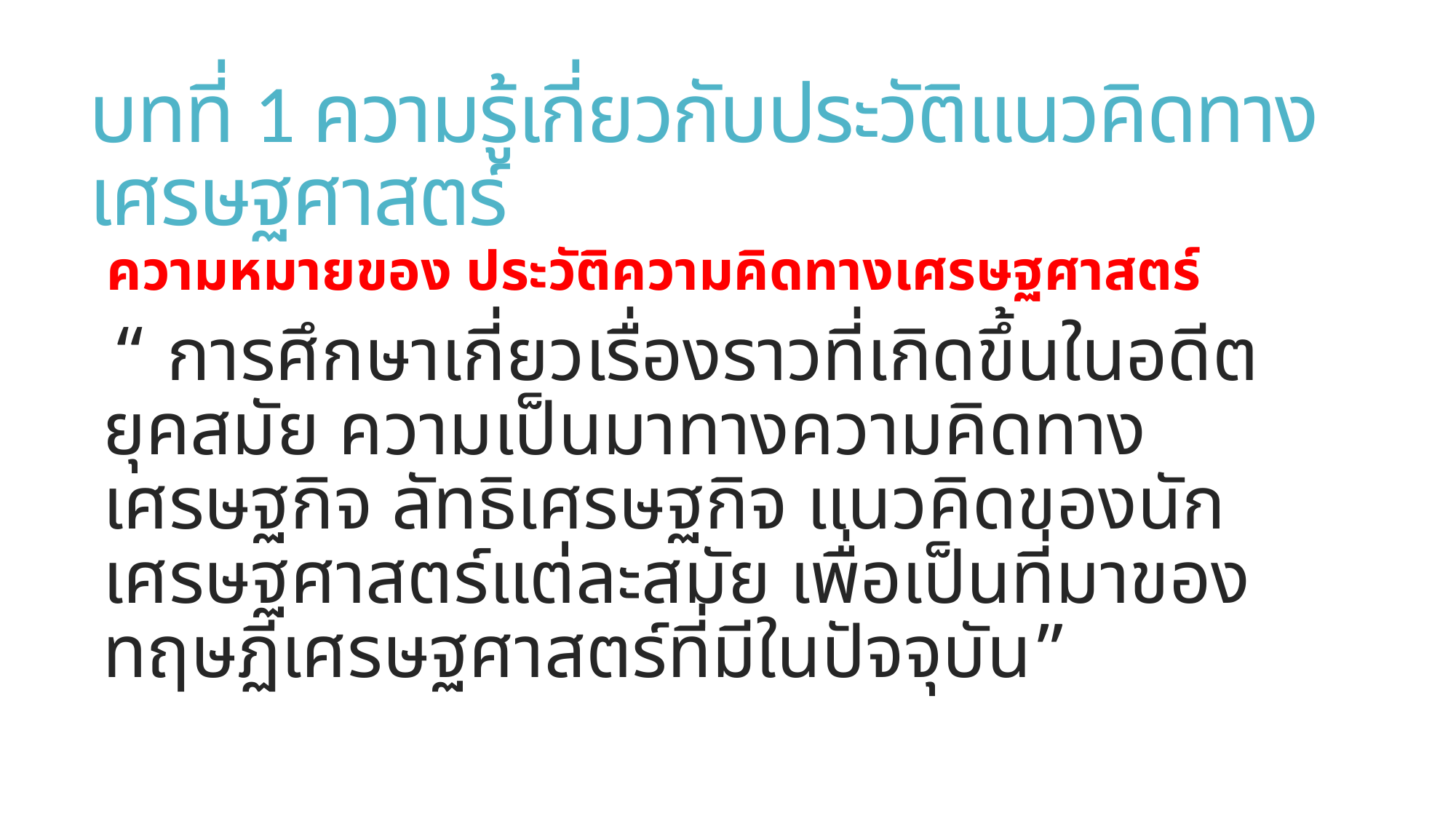

# บทที่ 1 ความรู้เกี่ยวกับประวัติแนวคิดทางเศรษฐศาสตร์
ความหมายของ ประวัติความคิดทางเศรษฐศาสตร์
“ การศึกษาเกี่ยวเรื่องราวที่เกิดขึ้นในอดีต ยุคสมัย ความเป็นมาทางความคิดทางเศรษฐกิจ ลัทธิเศรษฐกิจ แนวคิดของนักเศรษฐศาสตร์แต่ละสมัย เพื่อเป็นที่มาของทฤษฏีเศรษฐศาสตร์ที่มีในปัจจุบัน”